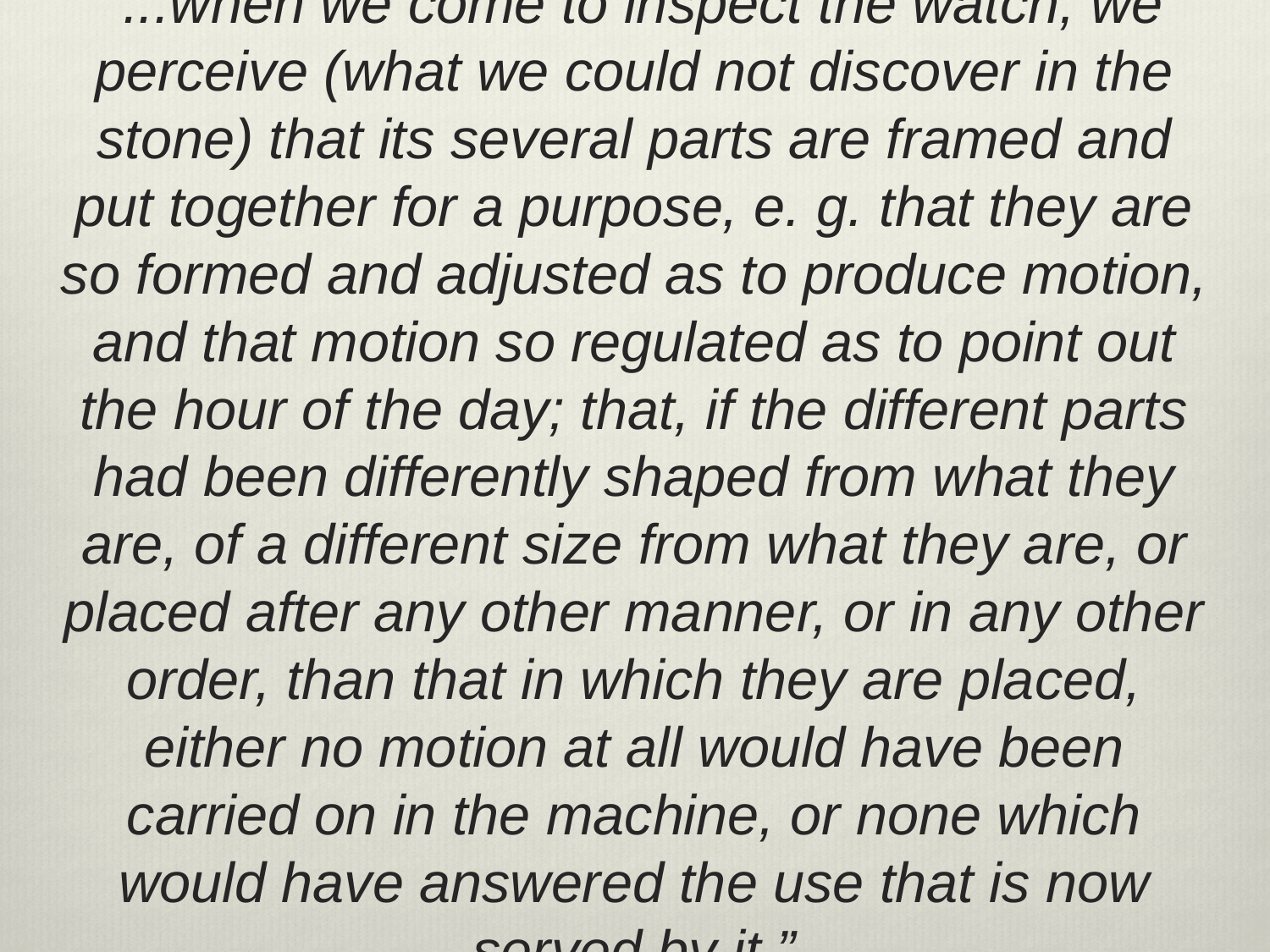

# “...when we come to inspect the watch, we perceive (what we could not discover in the stone) that its several parts are framed and put together for a purpose, e. g. that they are so formed and adjusted as to produce motion, and that motion so regulated as to point out the hour of the day; that, if the different parts had been differently shaped from what they are, of a different size from what they are, or placed after any other manner, or in any other order, than that in which they are placed, either no motion at all would have been carried on in the machine, or none which would have answered the use that is now served by it.”